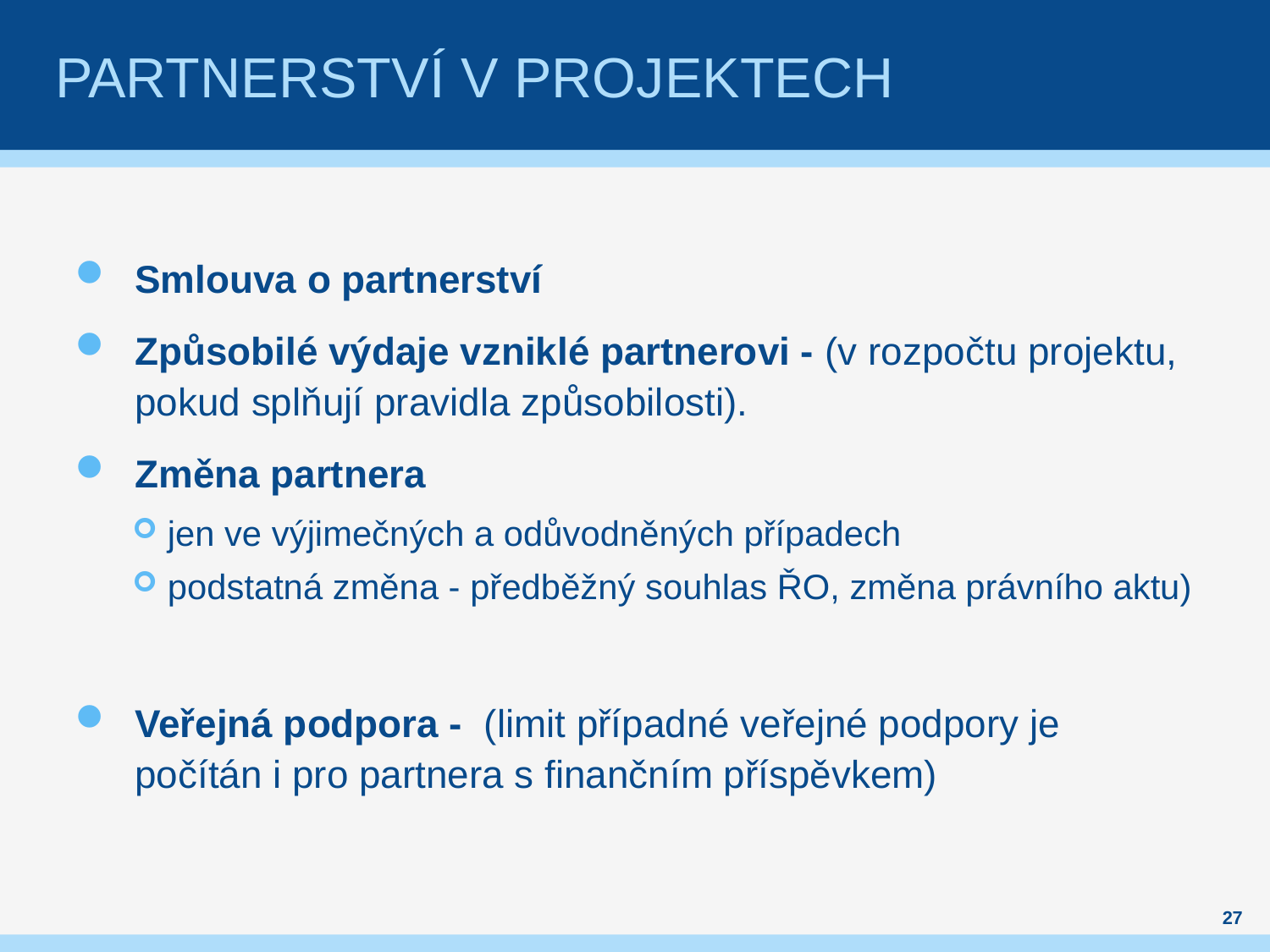

# PARTNERSTVÍ V PROJEKTECH
Smlouva o partnerství
Způsobilé výdaje vzniklé partnerovi - (v rozpočtu projektu, pokud splňují pravidla způsobilosti).
Změna partnera
jen ve výjimečných a odůvodněných případech
podstatná změna - předběžný souhlas ŘO, změna právního aktu)

Veřejná podpora -  (limit případné veřejné podpory je počítán i pro partnera s finančním příspěvkem)

27